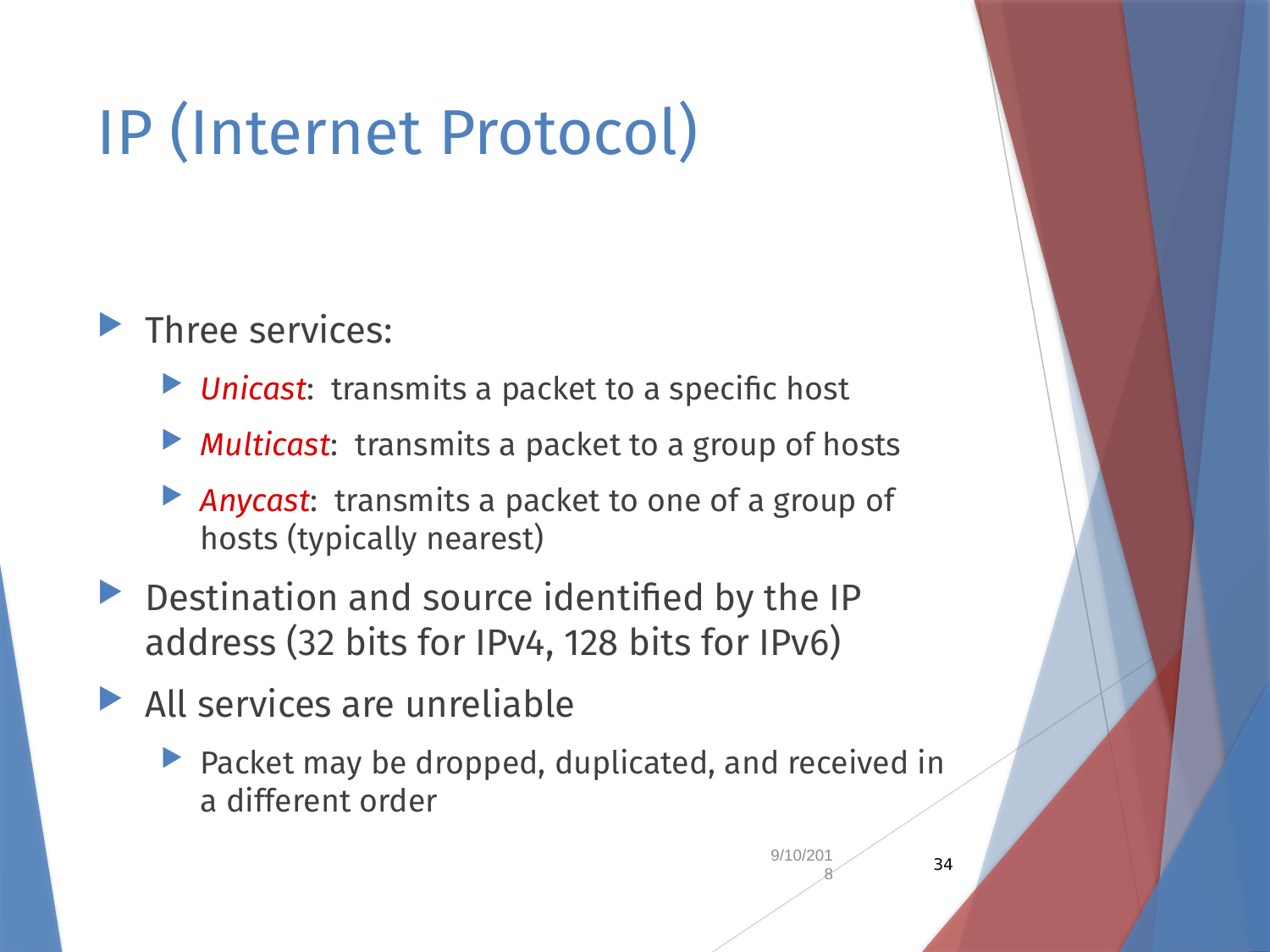

# IP (Internet Protocol)
Three services:
Unicast:  transmits a packet to a specific host
Multicast:  transmits a packet to a group of hosts
Anycast:  transmits a packet to one of a group of hosts (typically nearest)
Destination and source identified by the IP address (32 bits for IPv4, 128 bits for IPv6)
All services are unreliable
Packet may be dropped, duplicated, and received in a different order
9/10/2018
34